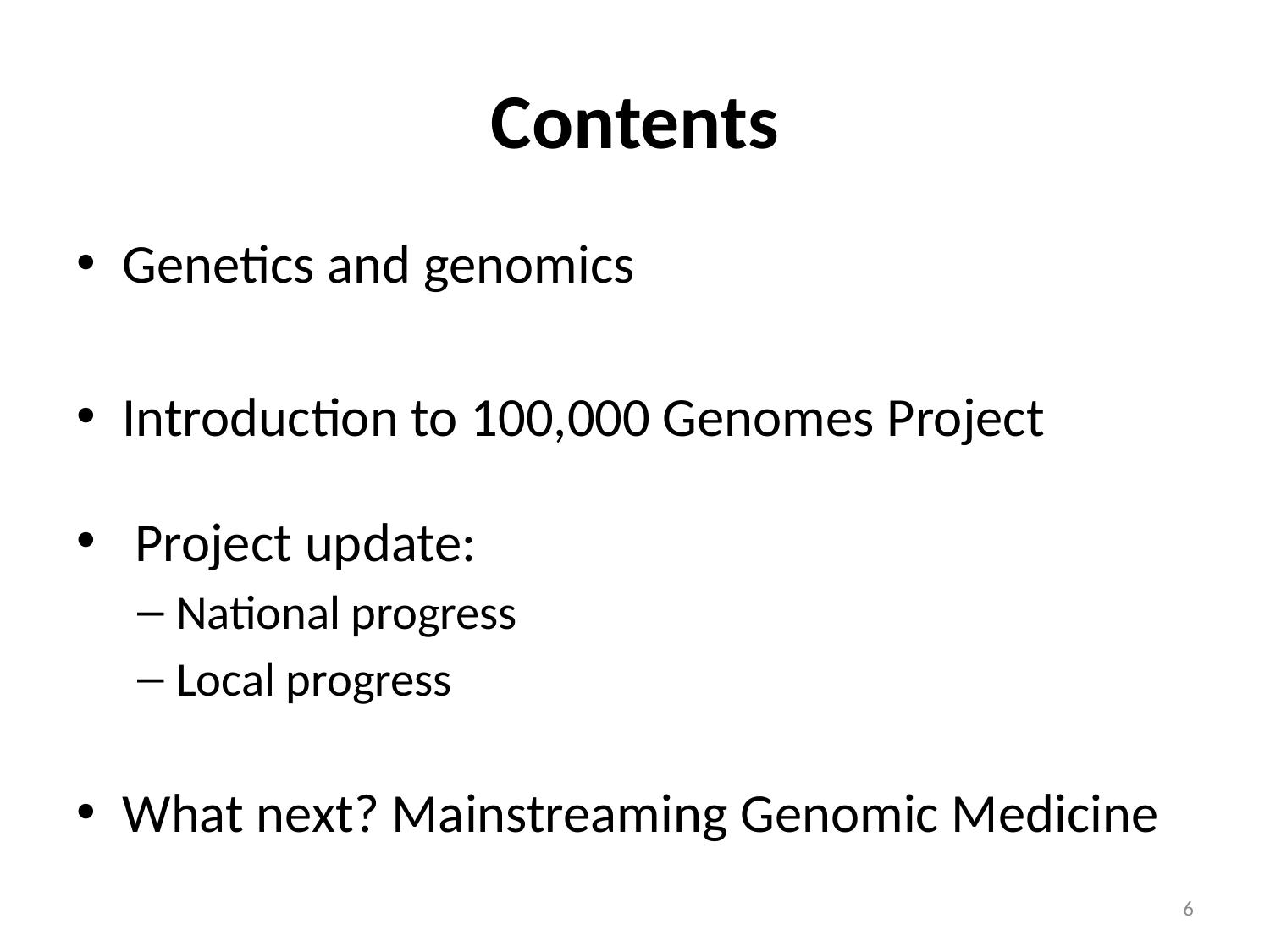

# Contents
Genetics and genomics

Introduction to 100,000 Genomes Project

 Project update:
National progress
Local progress

What next? Mainstreaming Genomic Medicine

6